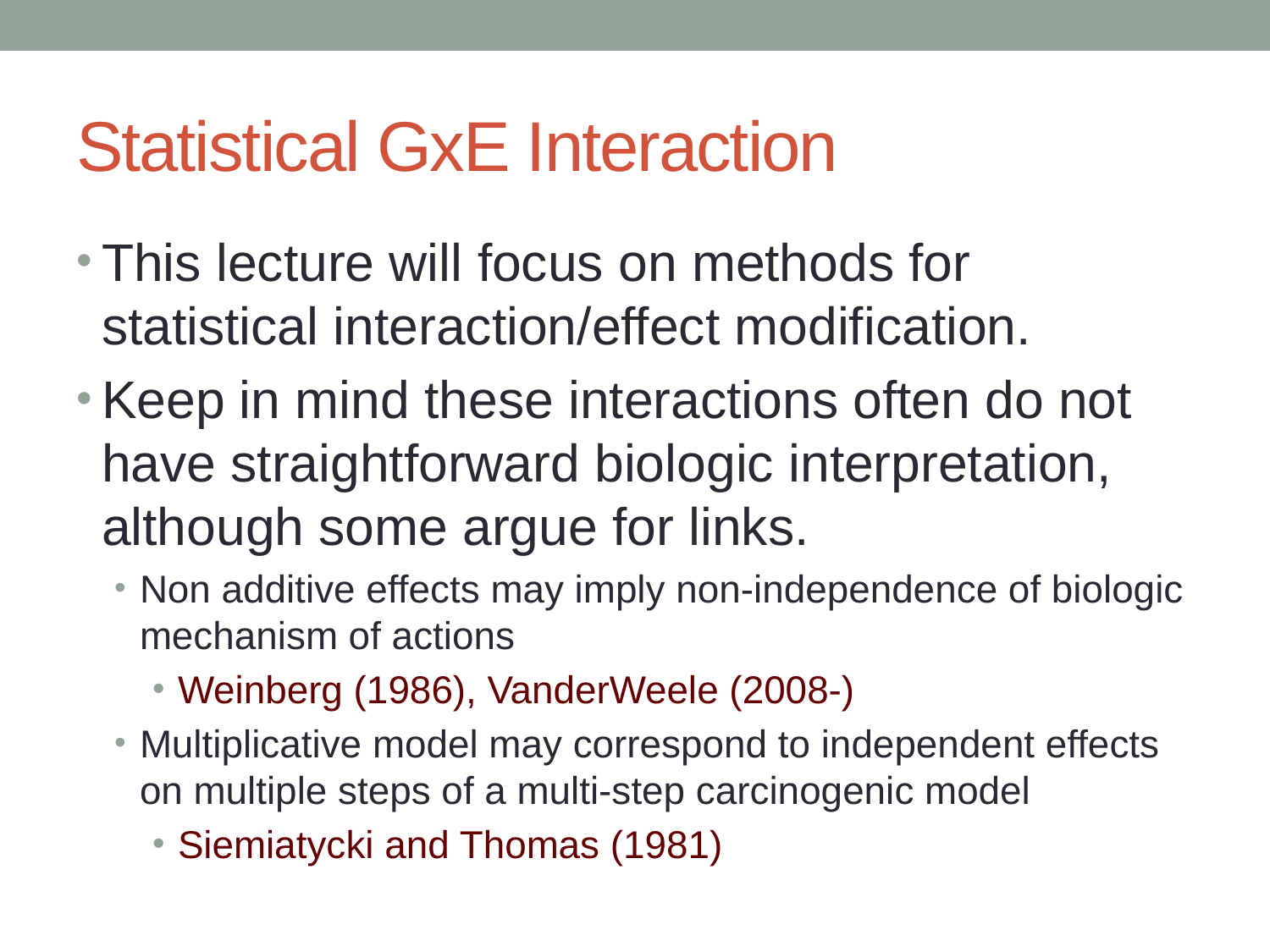

# Statistical GxE Interaction
This lecture will focus on methods for statistical interaction/effect modification.
Keep in mind these interactions often do not have straightforward biologic interpretation, although some argue for links.
Non additive effects may imply non-independence of biologic mechanism of actions
Weinberg (1986), VanderWeele (2008-)
Multiplicative model may correspond to independent effects on multiple steps of a multi-step carcinogenic model
Siemiatycki and Thomas (1981)